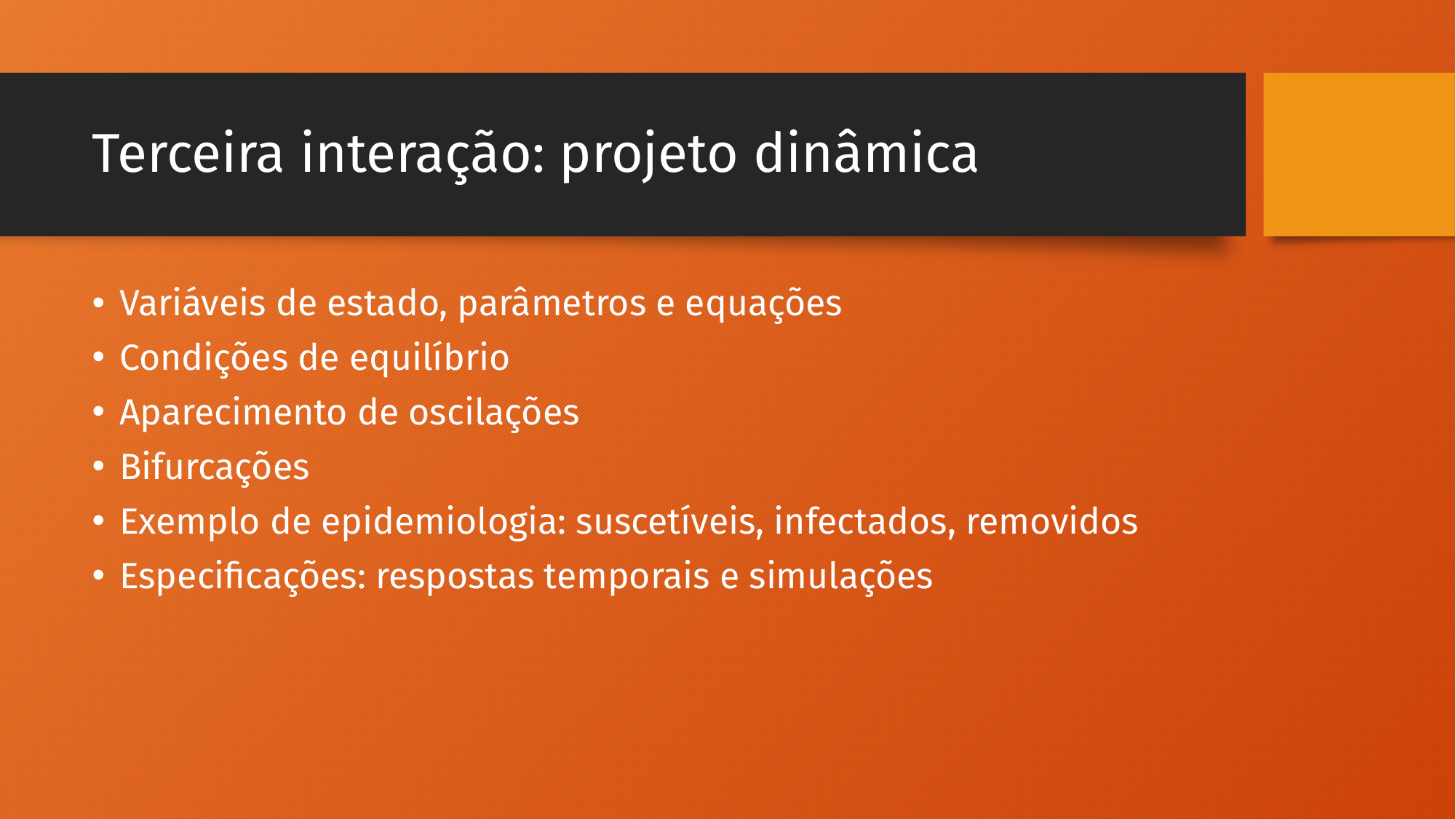

# Terceira interação: projeto dinâmica
Variáveis de estado, parâmetros e equações
Condições de equilíbrio
Aparecimento de oscilações
Bifurcações
Exemplo de epidemiologia: suscetíveis, infectados, removidos
Especificações: respostas temporais e simulações